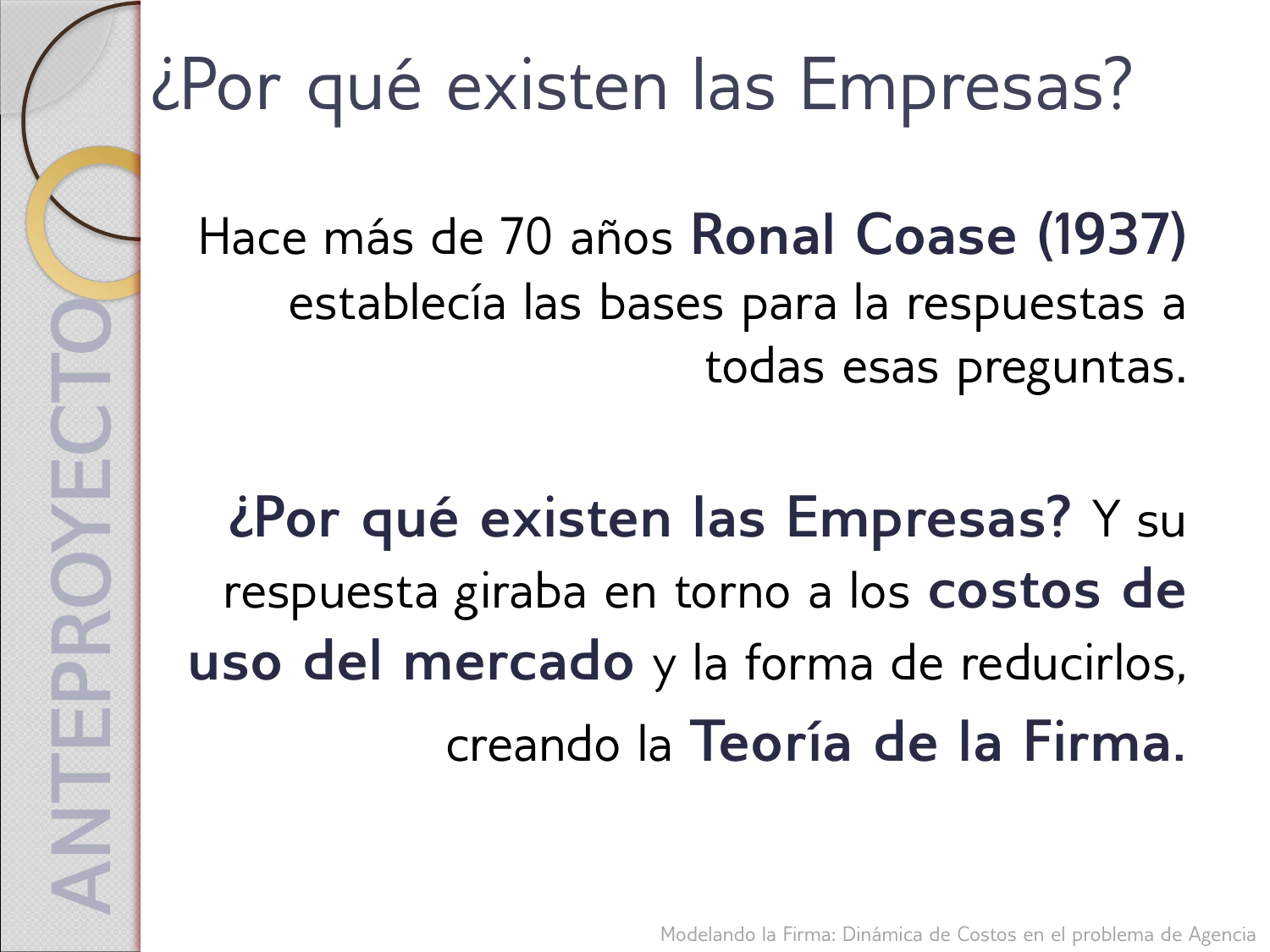

# ¿Por qué existen las Empresas?
Hace más de 70 años Ronal Coase (1937) establecía las bases para la respuestas a todas esas preguntas.

¿Por qué existen las Empresas? Y su respuesta giraba en torno a los costos de uso del mercado y la forma de reducirlos,
creando la Teoría de la Firma.
Anteproyecto
Modelando la Firma: Dinámica de Costos en el problema de Agencia